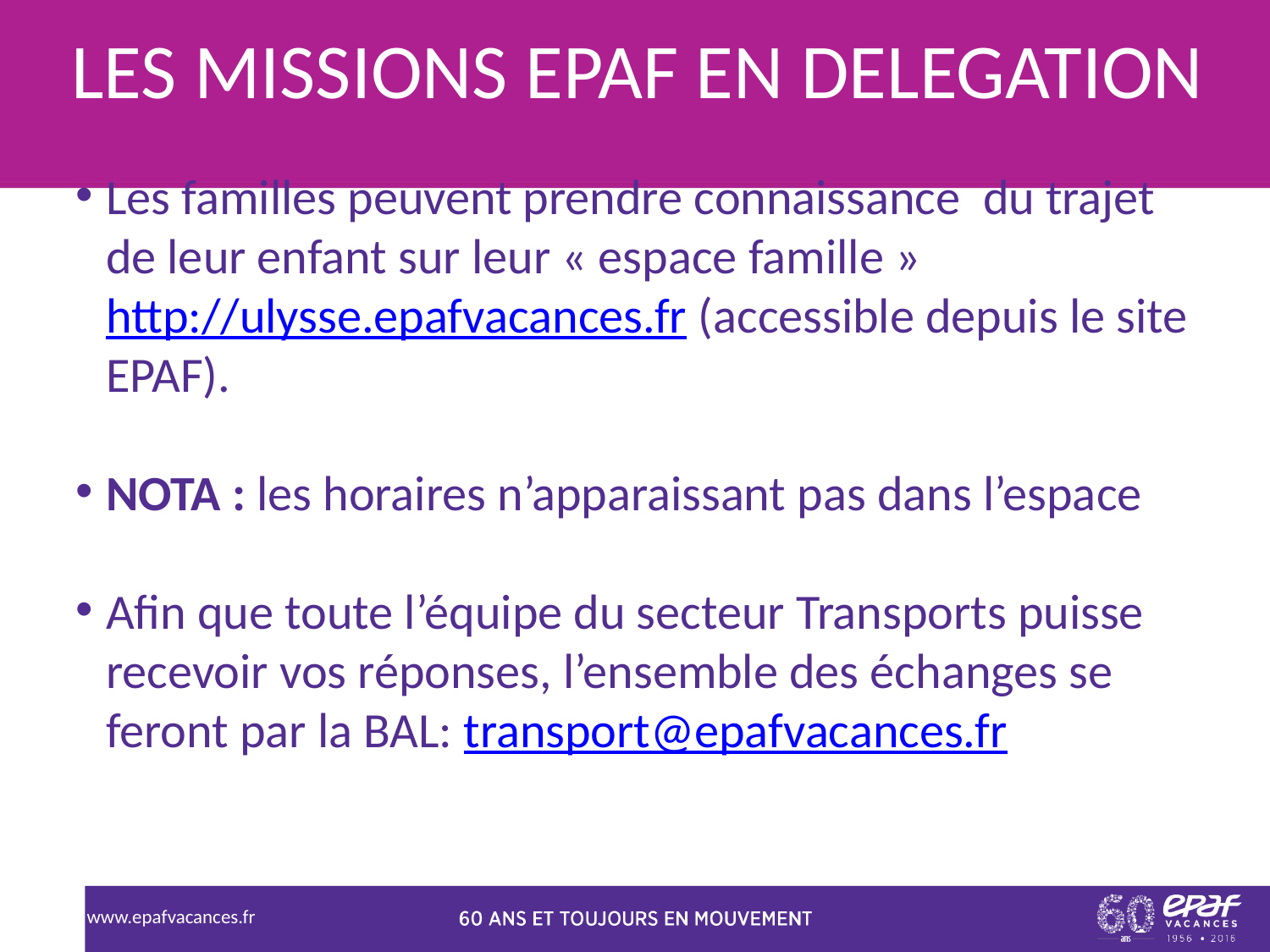

LES MISSIONS EPAF EN DELEGATION
Les familles peuvent prendre connaissance  du trajet de leur enfant sur leur « espace famille » http://ulysse.epafvacances.fr (accessible depuis le site EPAF).

NOTA : les horaires n’apparaissant pas dans l’espace

Afin que toute l’équipe du secteur Transports puisse recevoir vos réponses, l’ensemble des échanges se feront par la BAL: transport@epafvacances.fr